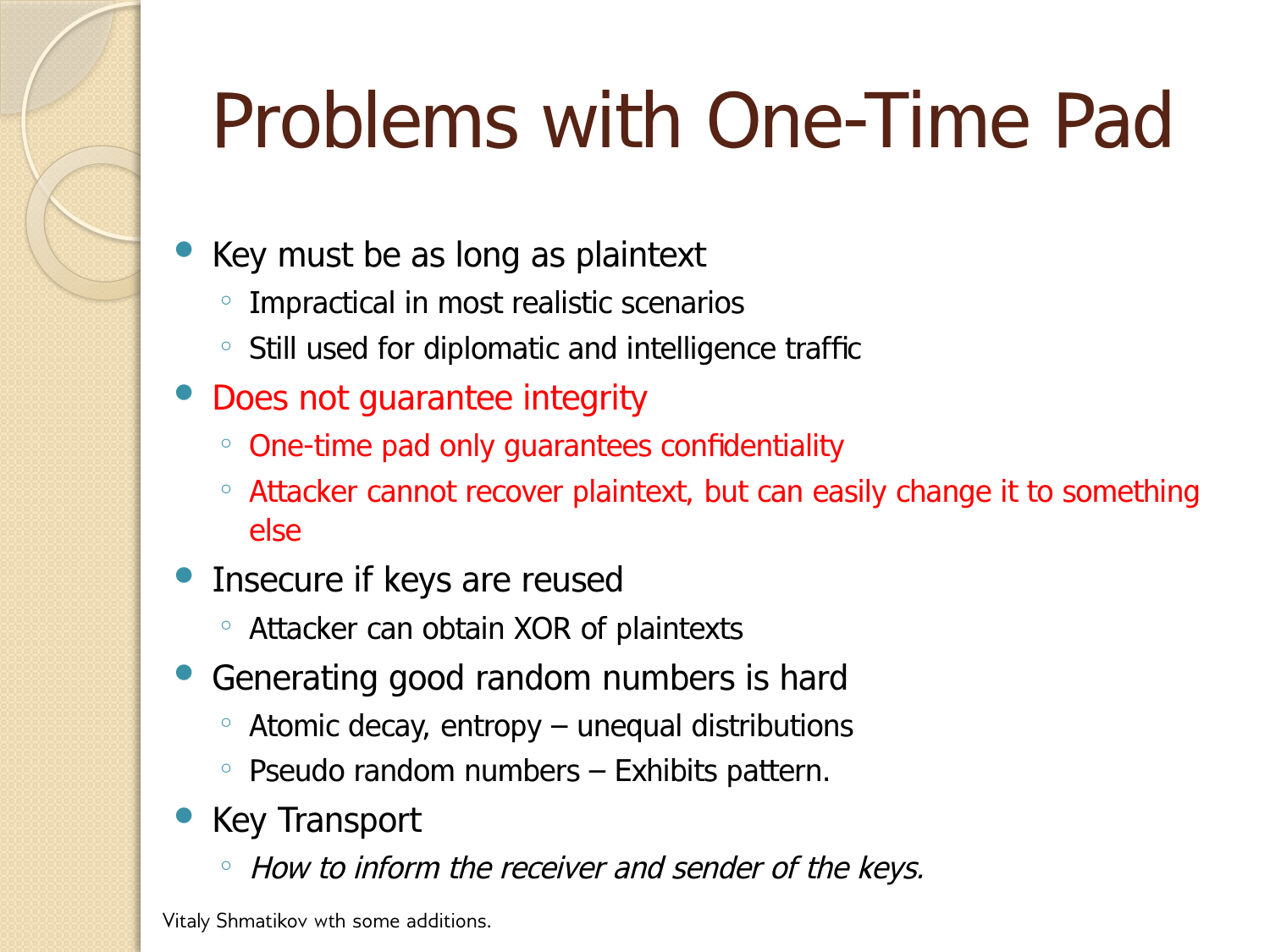

# Problems with One-Time Pad
Key must be as long as plaintext
Impractical in most realistic scenarios
Still used for diplomatic and intelligence traffic
Does not guarantee integrity
One-time pad only guarantees confidentiality
Attacker cannot recover plaintext, but can easily change it to something else
Insecure if keys are reused
Attacker can obtain XOR of plaintexts
Generating good random numbers is hard
Atomic decay, entropy – unequal distributions
Pseudo random numbers – Exhibits pattern.
Key Transport
How to inform the receiver and sender of the keys.

Vitaly Shmatikov wth some additions.